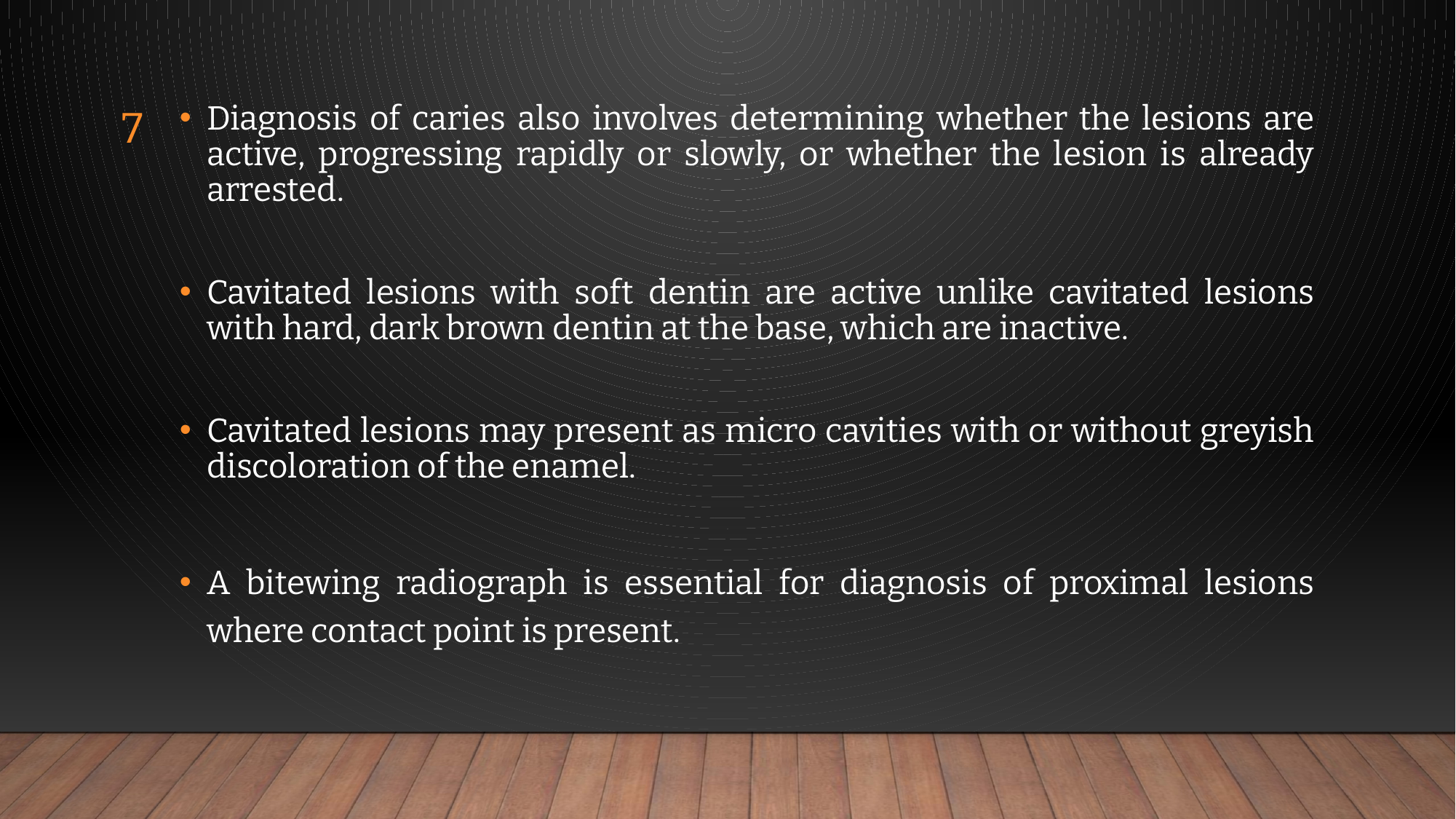

7
Diagnosis of caries also involves determining whether the lesions are active, progressing rapidly or slowly, or whether the lesion is already arrested.

Cavitated lesions with soft dentin are active unlike cavitated lesions with hard, dark brown dentin at the base, which are inactive.

Cavitated lesions may present as micro cavities with or without greyish discoloration of the enamel.

A bitewing radiograph is essential for diagnosis of proximal lesions where contact point is present.